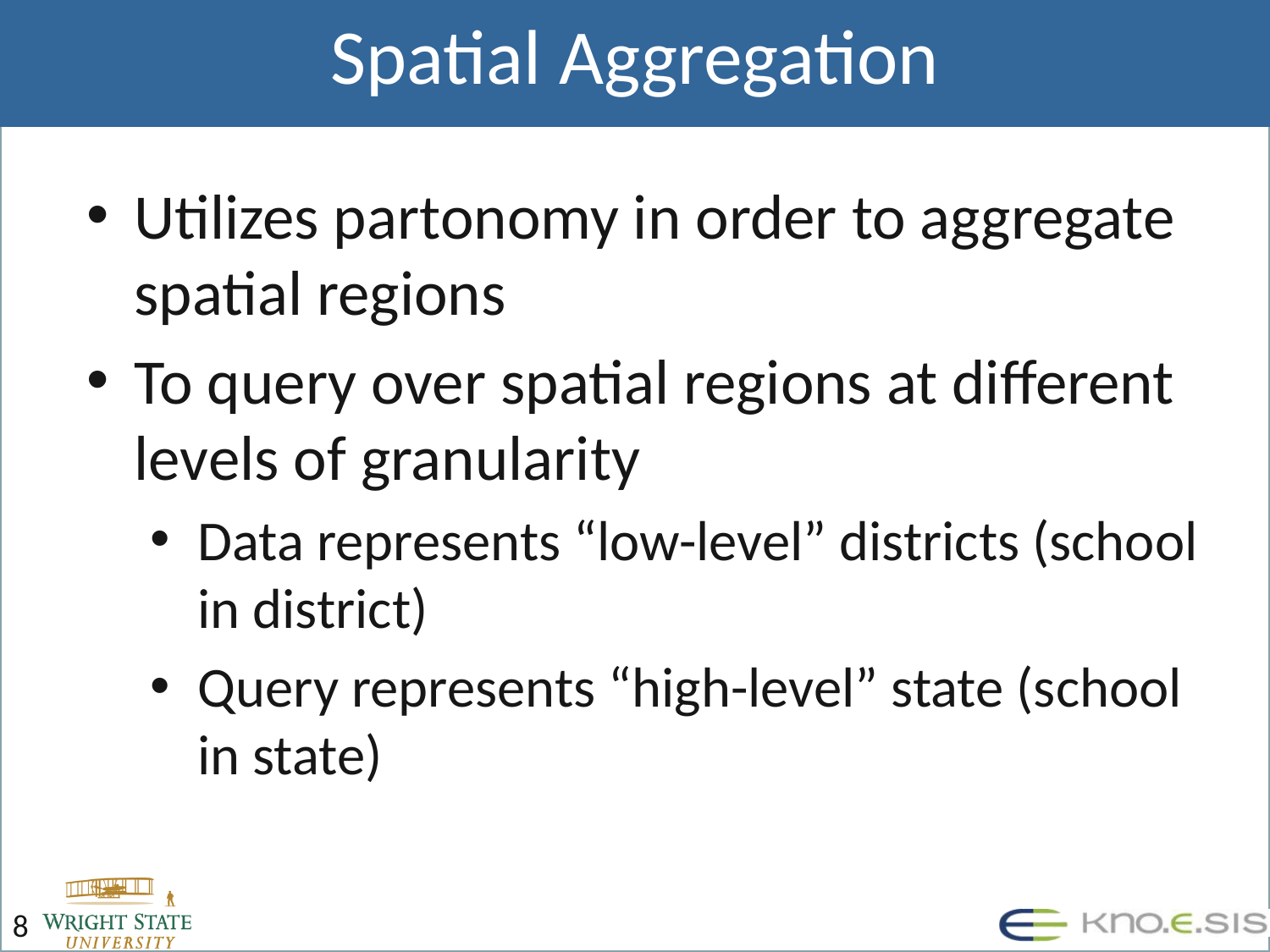

# Spatial Aggregation
Utilizes partonomy in order to aggregate spatial regions
To query over spatial regions at different levels of granularity
Data represents “low-level” districts (school in district)
Query represents “high-level” state (school in state)

8